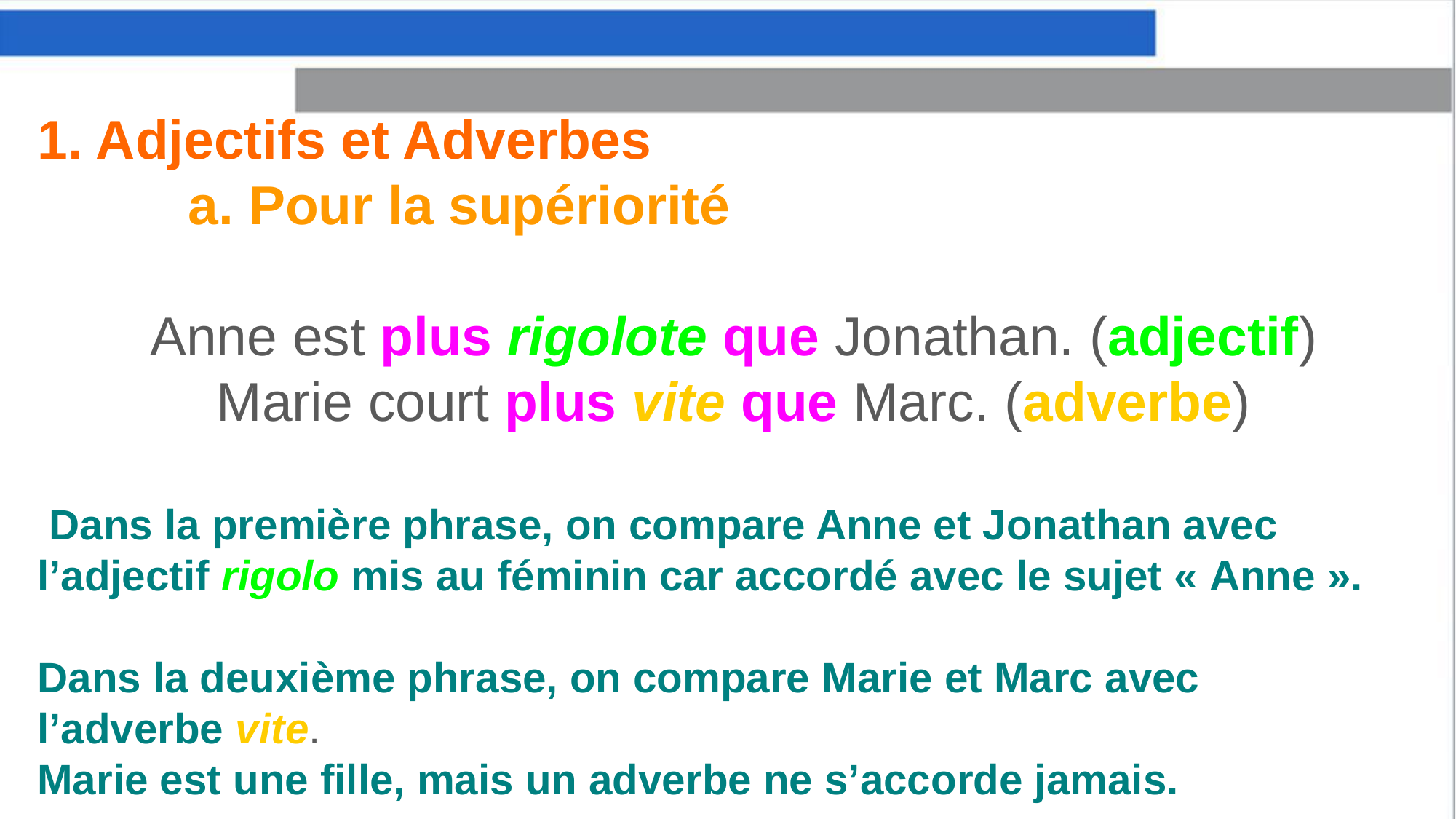

1. Adjectifs et Adverbes
          a. Pour la supériorité

Anne est plus rigolote que Jonathan. (adjectif)
Marie court plus vite que Marc. (adverbe)

 Dans la première phrase, on compare Anne et Jonathan avec l’adjectif rigolo mis au féminin car accordé avec le sujet « Anne ».

Dans la deuxième phrase, on compare Marie et Marc avec l’adverbe vite.
Marie est une fille, mais un adverbe ne s’accorde jamais.